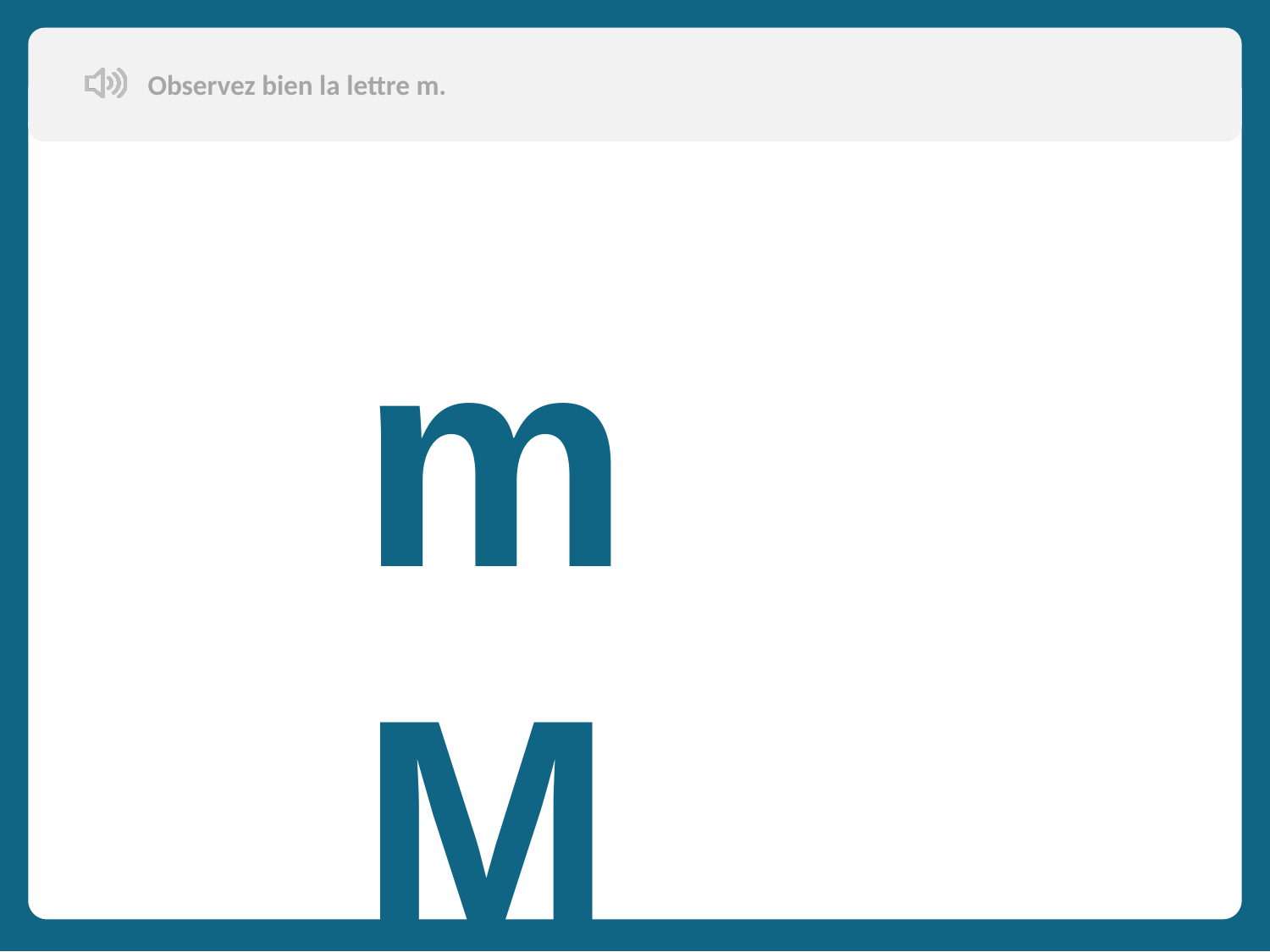

Observez bien la lettre m.

m   M